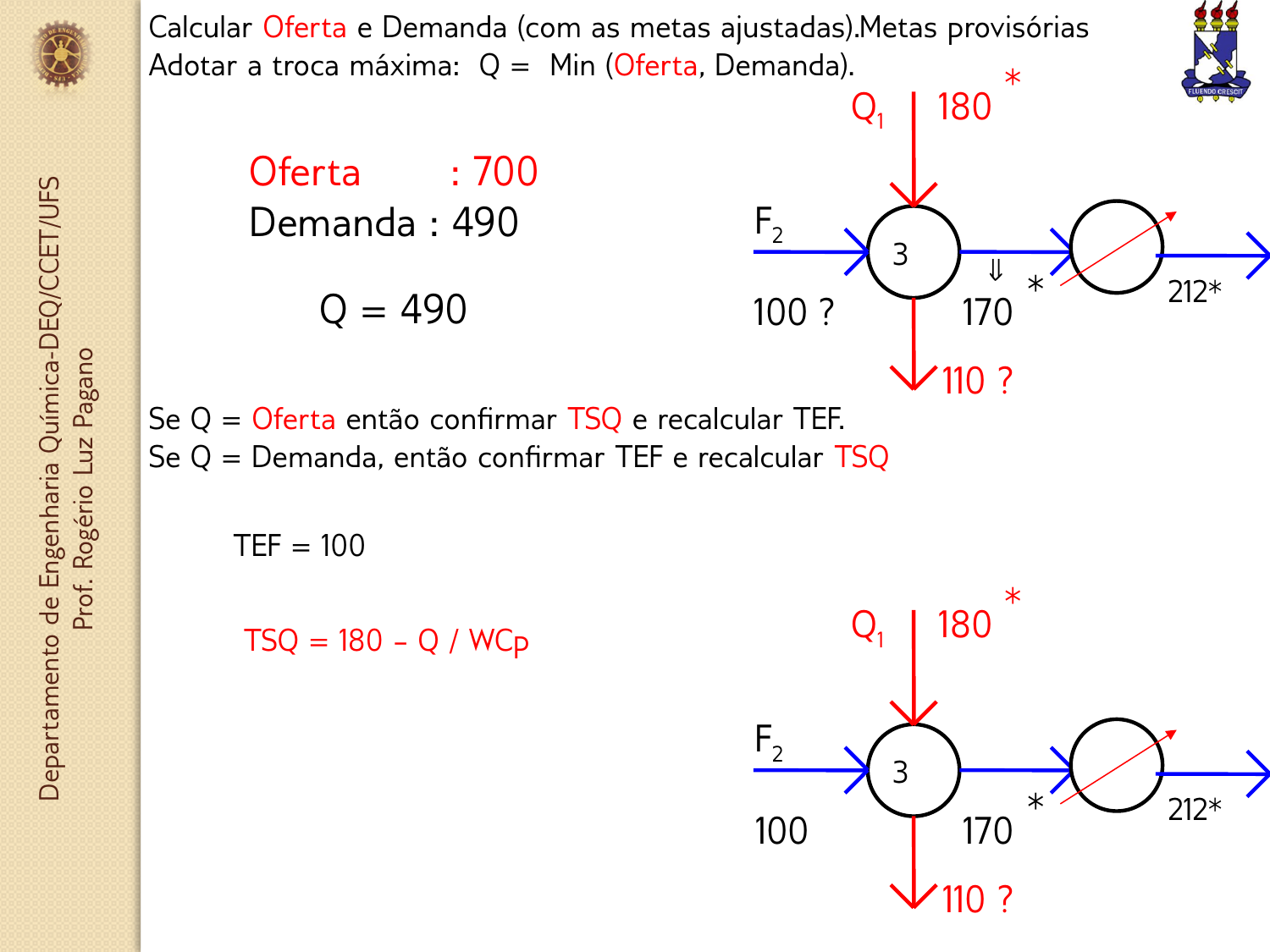

Calcular Oferta e Demanda (com as metas ajustadas).
Adotar a troca máxima:  Q =  Min (Oferta, Demanda).
Metas provisórias
*
Q1
180

F2

3

*
212*
100 ?
170

110 ?

Oferta       : 700
Demanda : 490
⇓
Q = 490
Se Q = Oferta então confirmar TSQ e recalcular TEF.
Se Q = Demanda, então confirmar TEF e recalcular TSQ
TEF = 100

*
Q1
180

F2

3

*
212*
100
170

110 ?

TSQ = 180 – Q / WCp